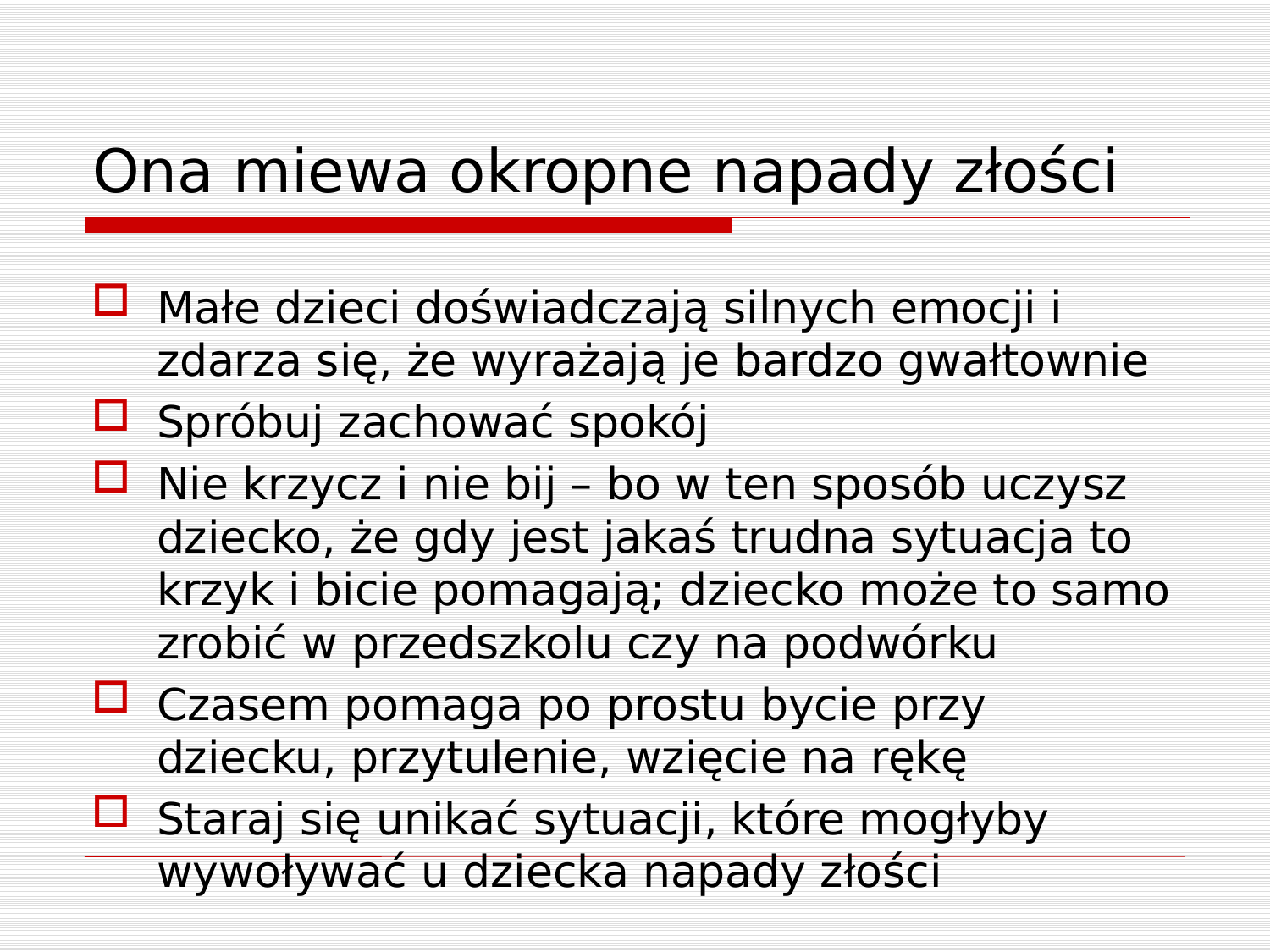

# Ona miewa okropne napady złości

Małe dzieci doświadczają silnych emocji i zdarza się, że wyrażają je bardzo gwałtownie
Spróbuj zachować spokój
Nie krzycz i nie bij – bo w ten sposób uczysz dziecko, że gdy jest jakaś trudna sytuacja to krzyk i bicie pomagają; dziecko może to samo zrobić w przedszkolu czy na podwórku
Czasem pomaga po prostu bycie przy dziecku, przytulenie, wzięcie na rękę
Staraj się unikać sytuacji, które mogłyby wywoływać u dziecka napady złości